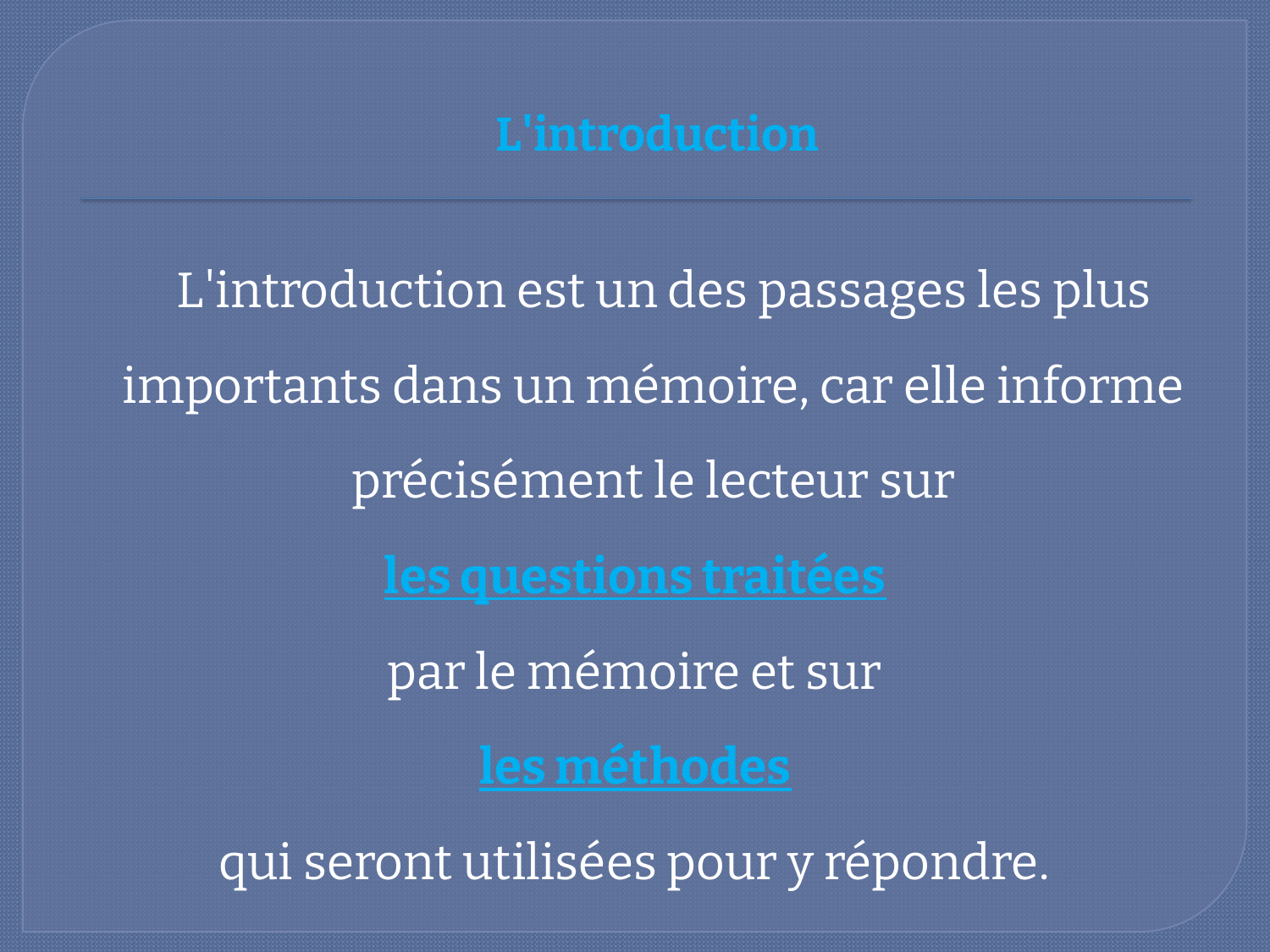

# L'introduction
      L'introduction est un des passages les plus importants dans un mémoire, car elle informe précisément le lecteur sur
 les questions traitées
par le mémoire et sur
 les méthodes
qui seront utilisées pour y répondre.